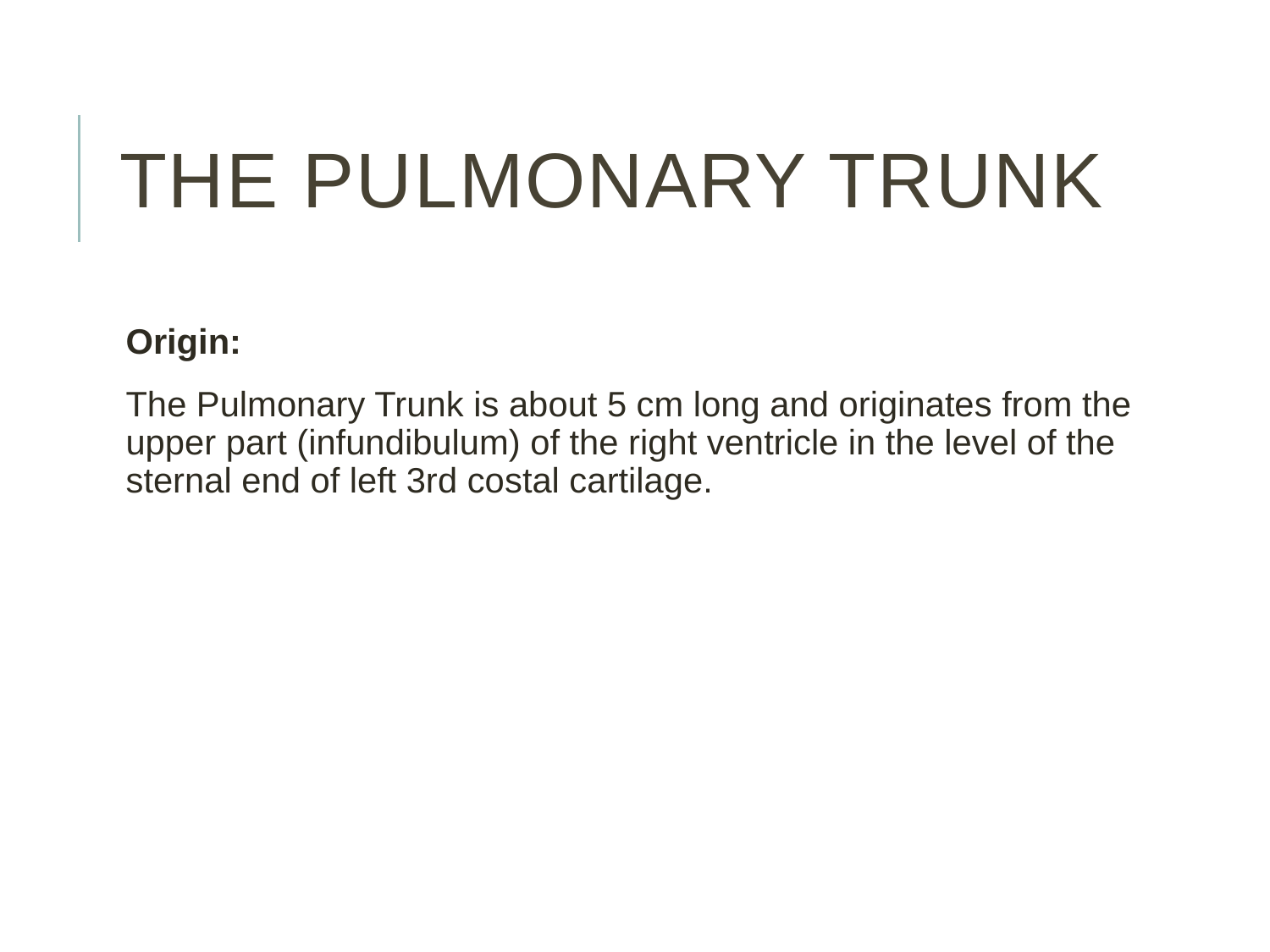

# The pulmonary trunk
Origin:
The Pulmonary Trunk is about 5 cm long and originates from the upper part (infundibulum) of the right ventricle in the level of the sternal end of left 3rd costal cartilage.